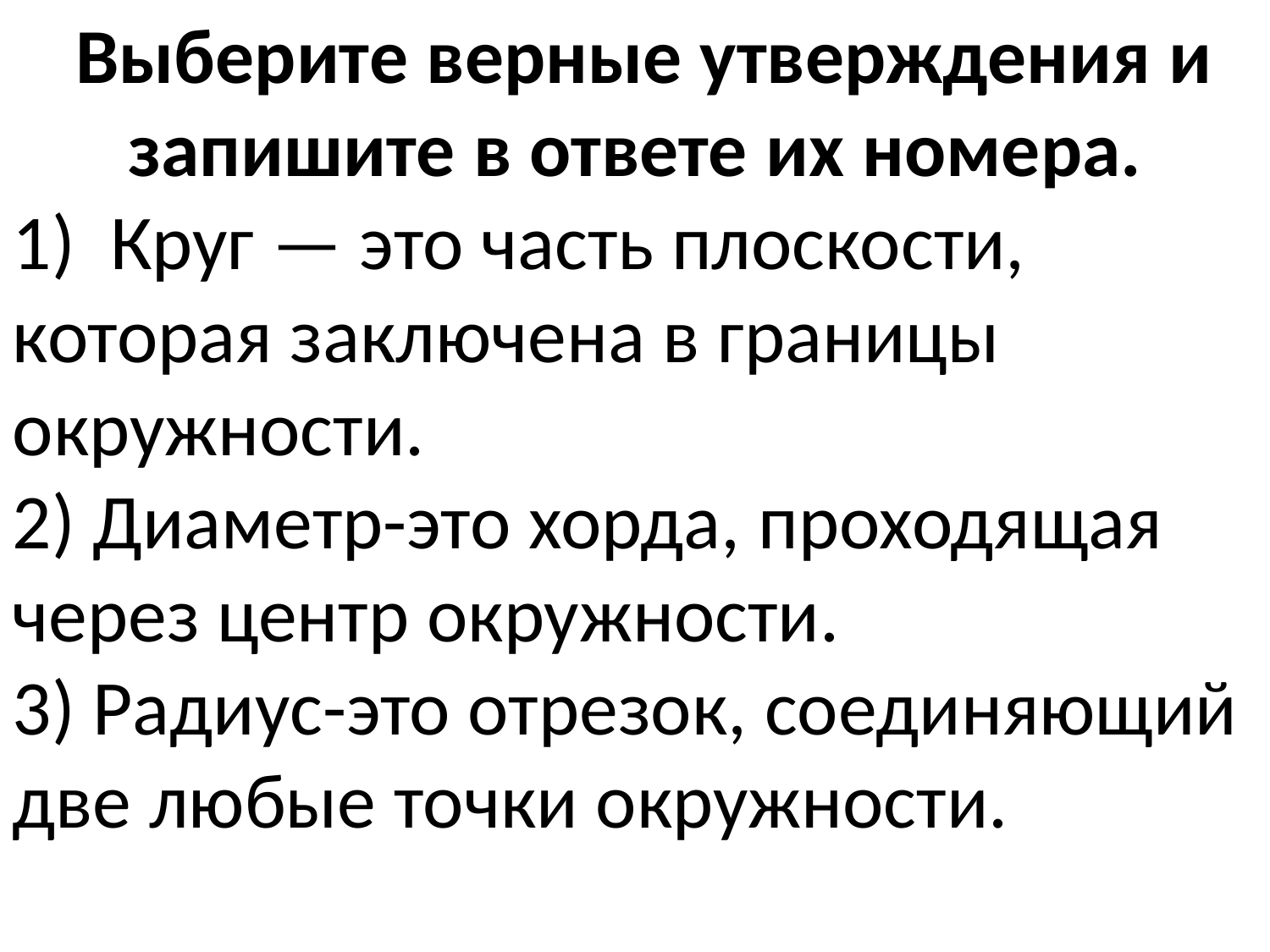

Выберите верные утверждения и запишите в ответе их номера.
1)  Круг — это часть плоскости, которая заключена в границы окружности.
2) Диаметр-это хорда, проходящая через центр окружности.
3) Радиус-это отрезок, соединяющий две любые точки окружности.